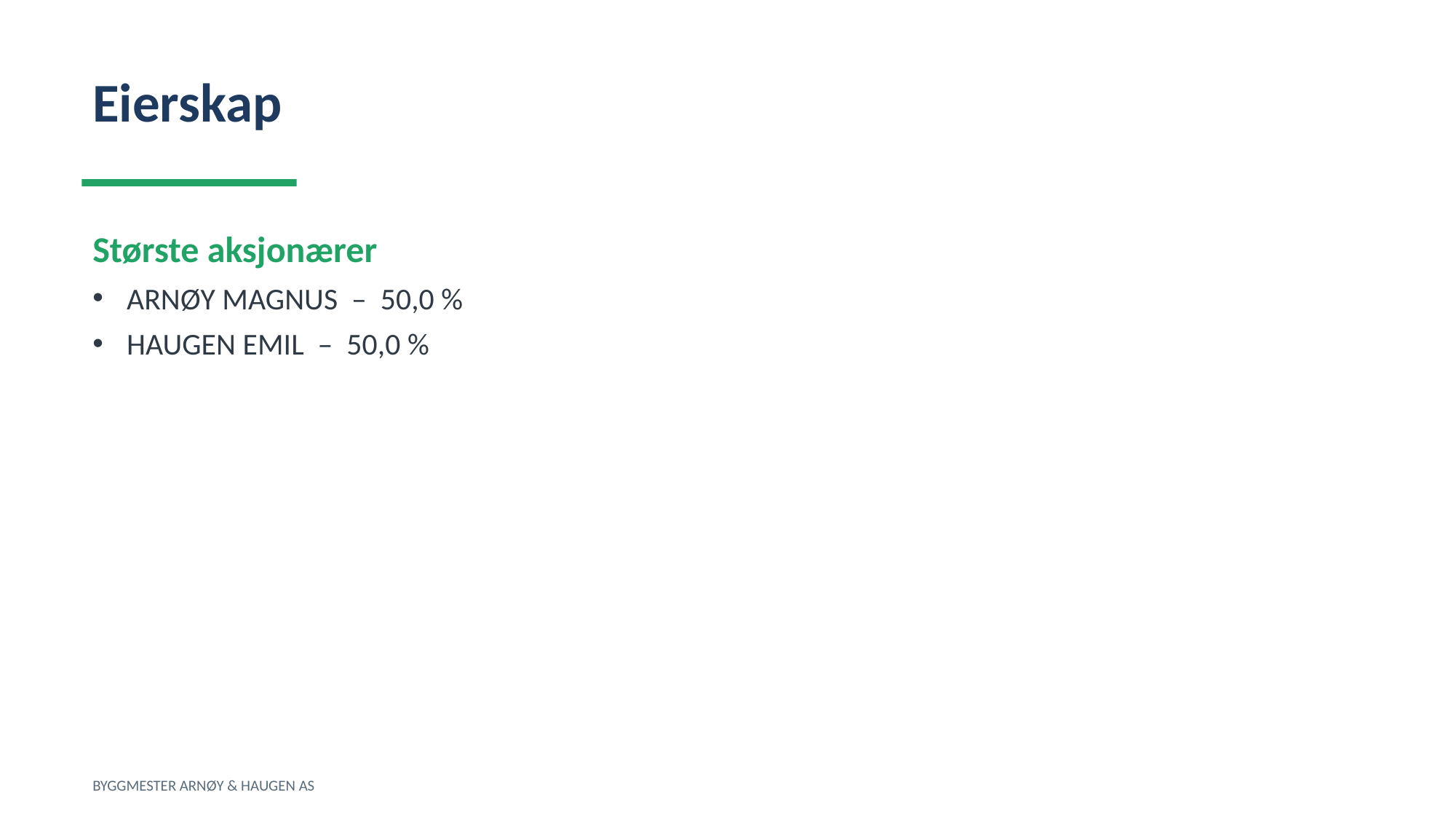

Eierskap

Største aksjonærer
ARNØY MAGNUS  –  50,0 %
HAUGEN EMIL  –  50,0 %
BYGGMESTER ARNØY & HAUGEN AS